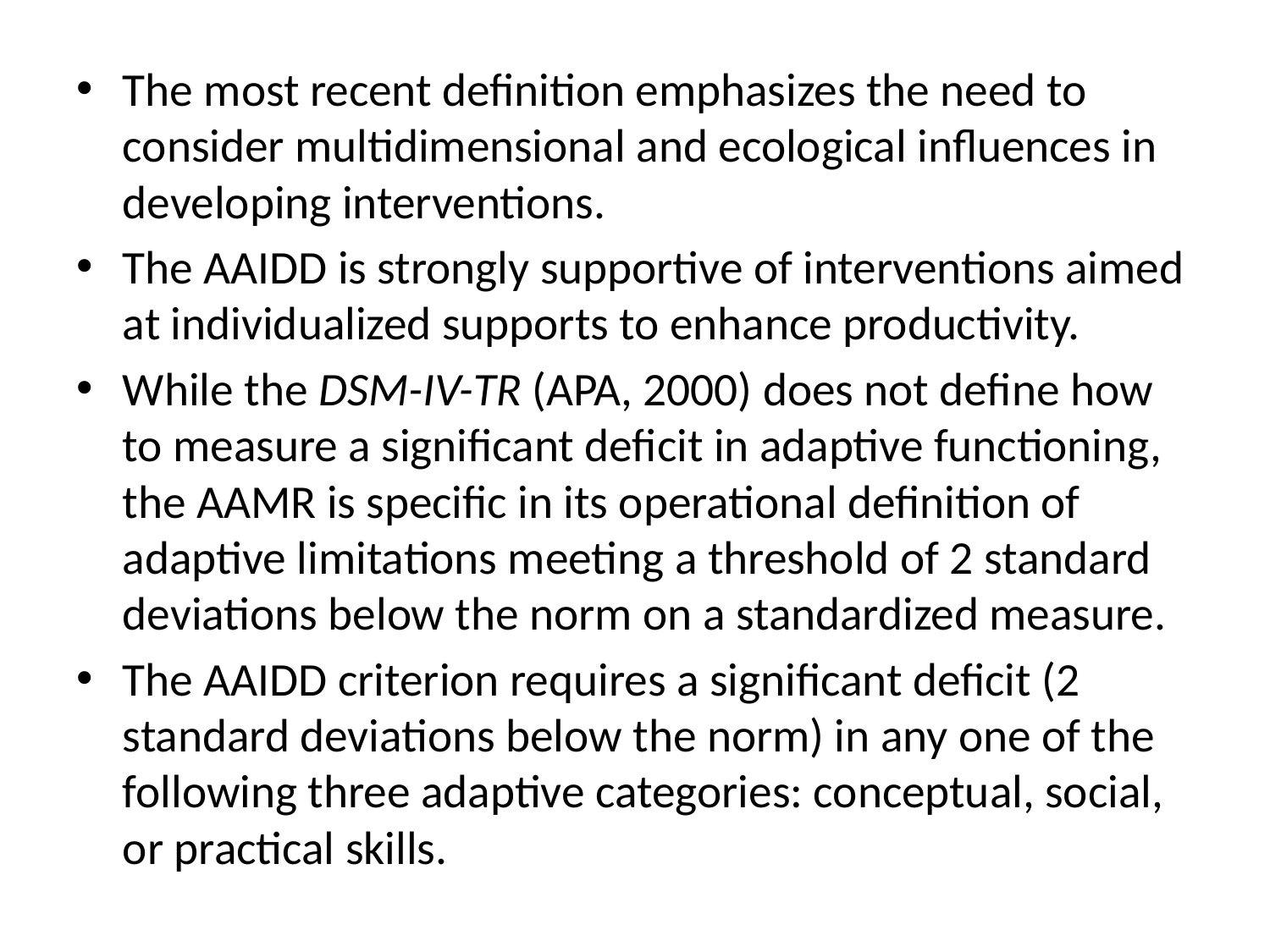

#
The most recent definition emphasizes the need to consider multidimensional and ecological influences in developing interventions.
The AAIDD is strongly supportive of interventions aimed at individualized supports to enhance productivity.
While the DSM-IV-TR (APA, 2000) does not define how to measure a significant deficit in adaptive functioning, the AAMR is specific in its operational definition of adaptive limitations meeting a threshold of 2 standard deviations below the norm on a standardized measure.
The AAIDD criterion requires a significant deficit (2 standard deviations below the norm) in any one of the following three adaptive categories: conceptual, social, or practical skills.